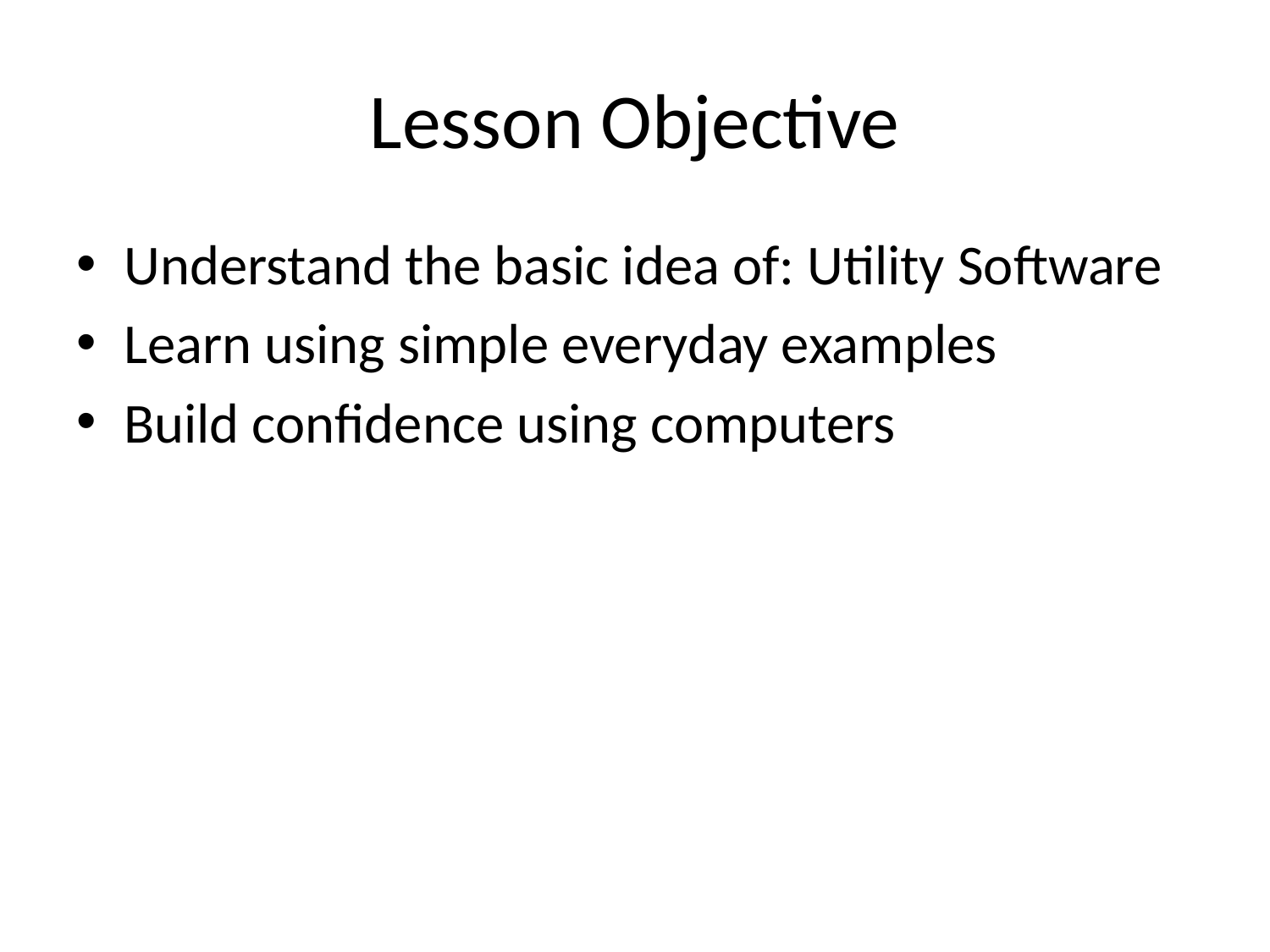

# Lesson Objective
Understand the basic idea of: Utility Software
Learn using simple everyday examples
Build confidence using computers